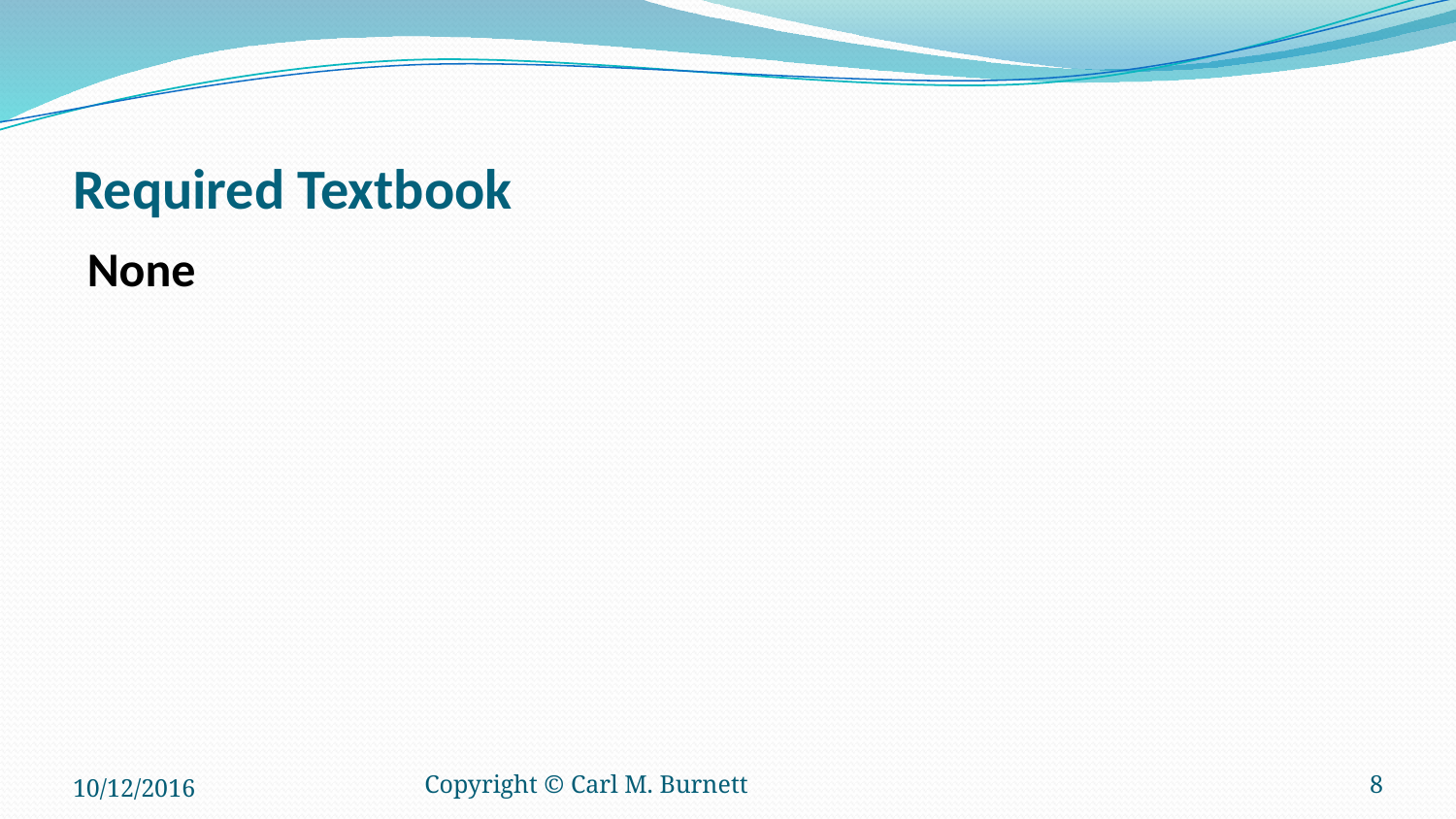

# Required Textbook
None
10/12/2016
Copyright © Carl M. Burnett
8